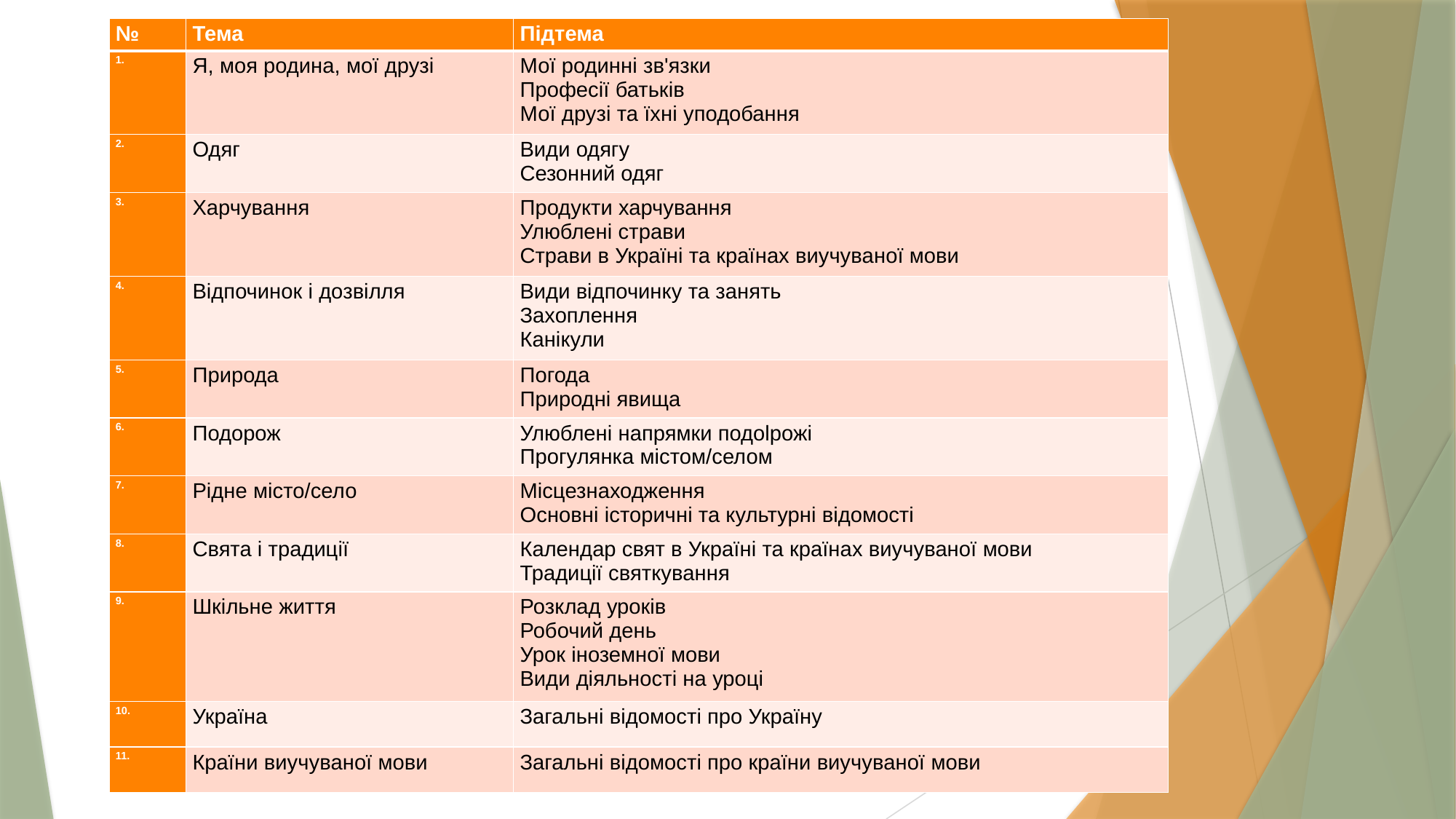

| №​ | Тема​ | Підтема​ |
| --- | --- | --- |
| 1.  ​ | Я, моя родина, мої друзі​ | Мої родинні зв'язки​ Професії батьків​ Мої друзі та їхні уподобання​ |
| 2. ​ | Одяг​ | Види одягу​ Сезонний одяг​ |
| 3. ​ | Харчування​ | Продукти харчування​ Улюблені страви​ Страви в Україні та країнах виучуваної мови​ |
| 4. ​ | Відпочинок і дозвілля​ | Види відпочинку та занять​ Захоплення​ Канікули​ |
| 5. ​ | Природа​ | Погода​ Природні явища​ |
| 6. ​ | Подорож​ | Улюблені напрямки подоlрожі​ Прогулянка містом/селом​ |
| 7. ​ | Рідне місто/село​ | Місцезнаходження​ Основні історичні та культурні відомості​ |
| 8. ​ | Свята і традиції​ | Календар свят в Україні та країнах виучуваної мови​ Традиції святкування​ |
| 9. ​ | Шкільне життя​ | Розклад уроків​ Робочий день​ Урок іноземної мови​ Види діяльності на уроці​ |
| 10. ​ | Україна​ | Загальні відомості про Україну​ |
| 11. ​ | Країни виучуваної мови​ | Загальні відомості про країни виучуваної мови​ |
#